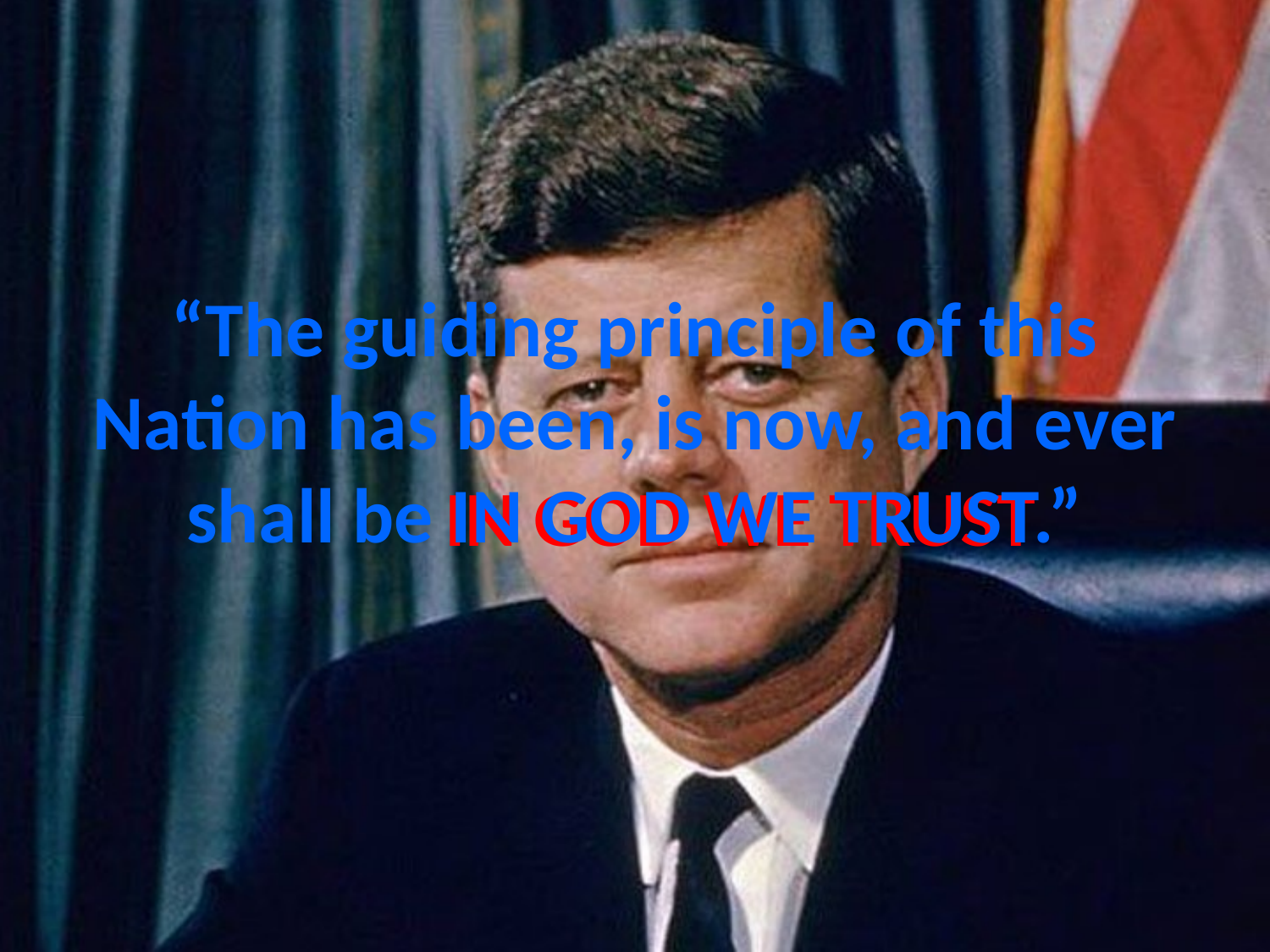

# “The guiding principle of this Nation has been, is now, and ever shall be IN GOD WE TRUST.”
IN GOD WE TRUST